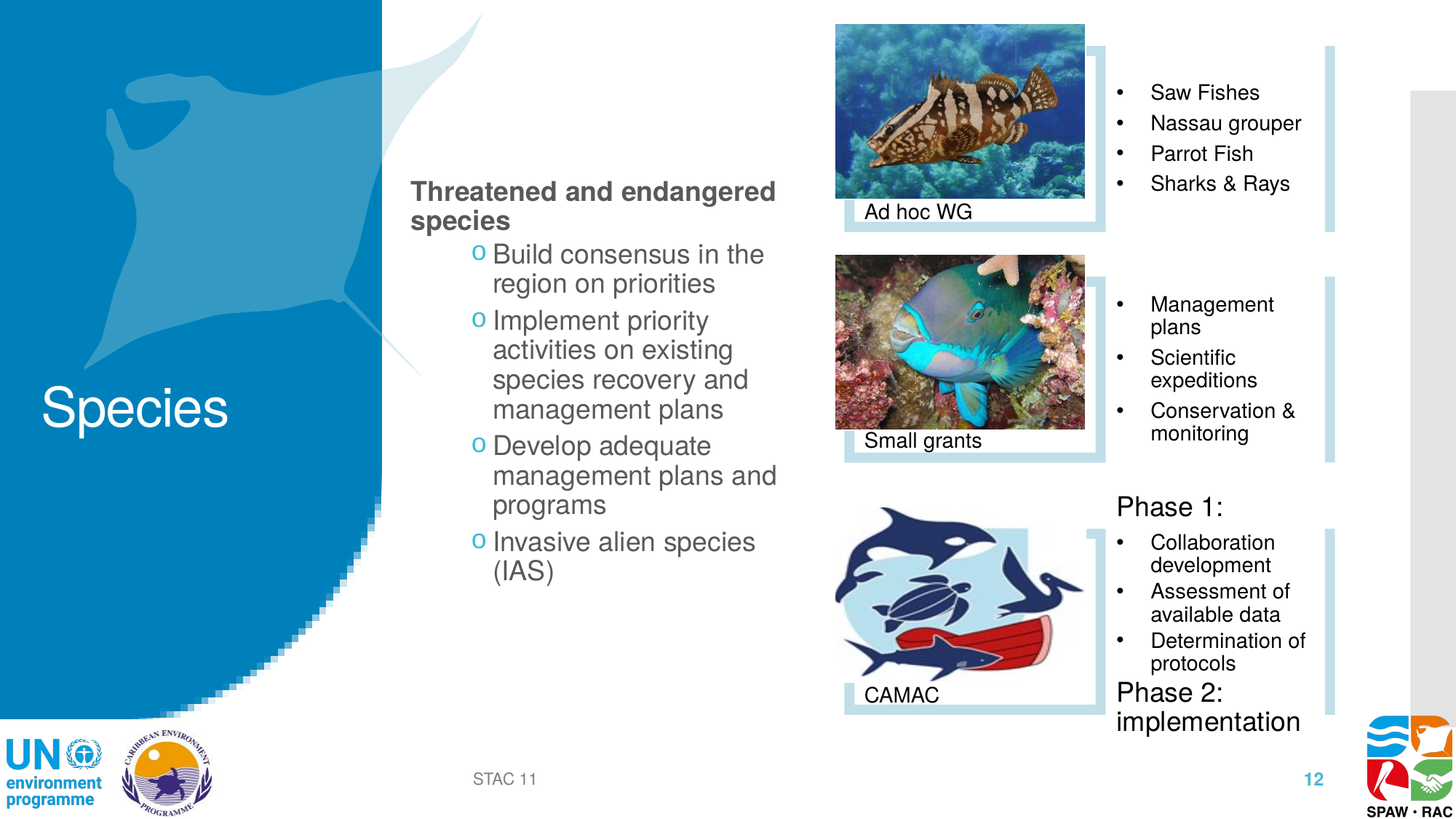

Saw Fishes
Nassau grouper
Parrot Fish
Sharks & Rays

Ad hoc WG
Threatened and endangered species
Build consensus in the region on priorities
Implement priority activities on existing species recovery and management plans
Develop adequate management plans and programs
Invasive alien species (IAS)

# Species

Management plans
Scientific expeditions
Conservation & monitoring

Small grants
Phase 1:
Collaboration development
Assessment of available data
Determination of protocols
Phase 2: implementation

CAMAC
STAC 11
12